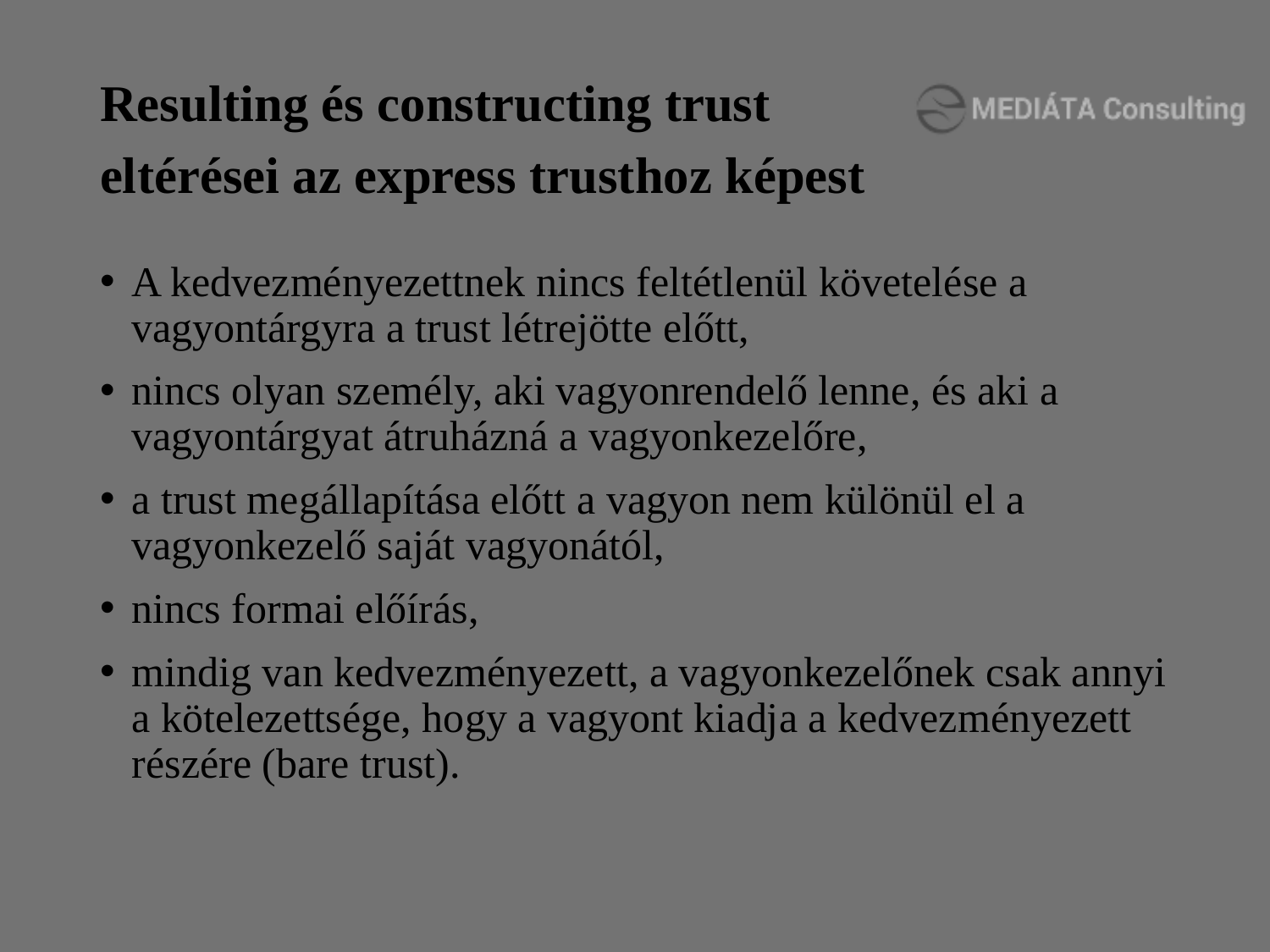

# Resulting és constructing trust eltérései az express trusthoz képest
A kedvezményezettnek nincs feltétlenül követelése a vagyontárgyra a trust létrejötte előtt,
nincs olyan személy, aki vagyonrendelő lenne, és aki a vagyontárgyat átruházná a vagyonkezelőre,
a trust megállapítása előtt a vagyon nem különül el a vagyonkezelő saját vagyonától,
nincs formai előírás,
mindig van kedvezményezett, a vagyonkezelőnek csak annyi a kötelezettsége, hogy a vagyont kiadja a kedvezményezett részére (bare trust).